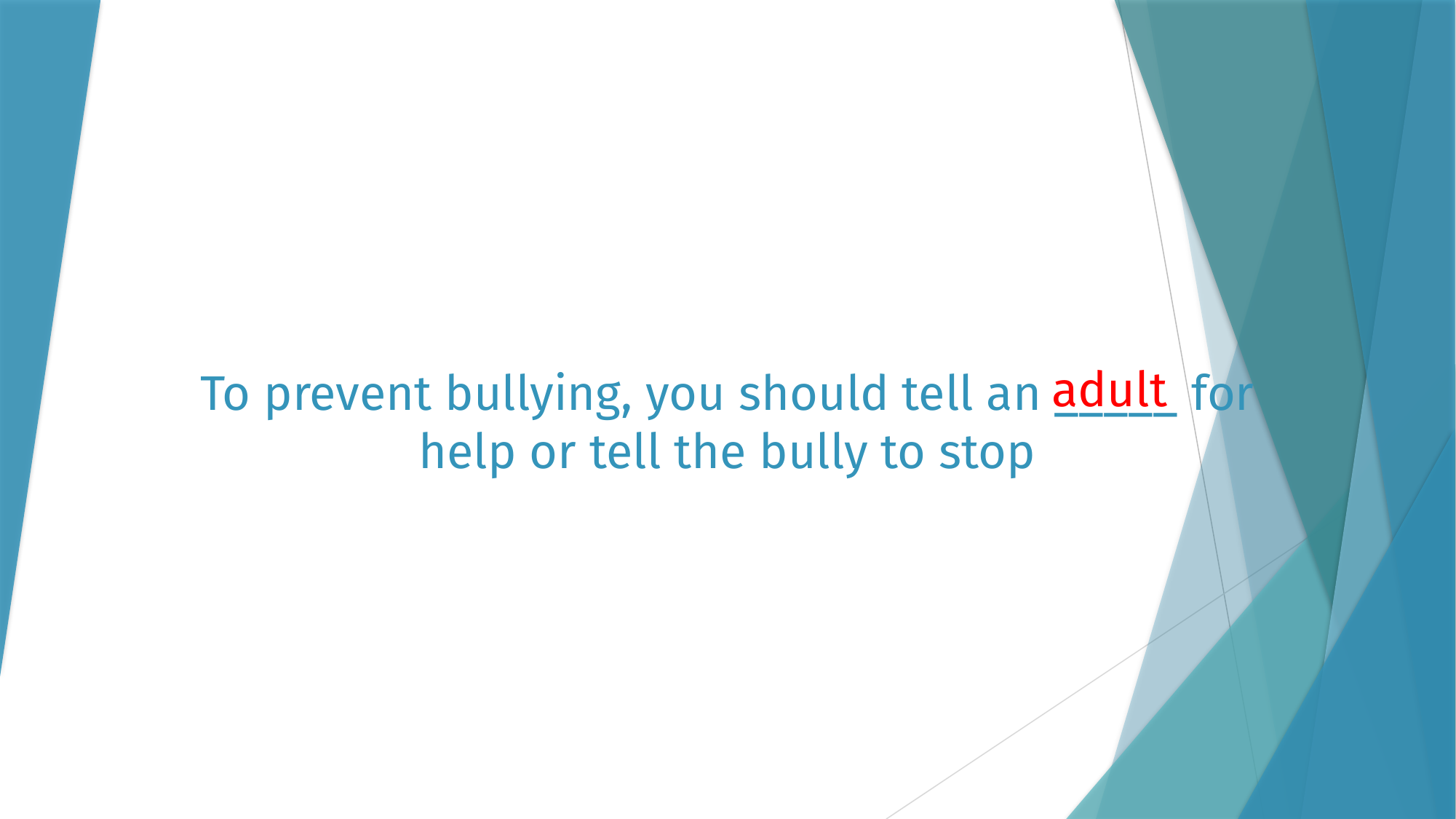

# To prevent bullying, you should tell an _____ for help or tell the bully to stop
adult